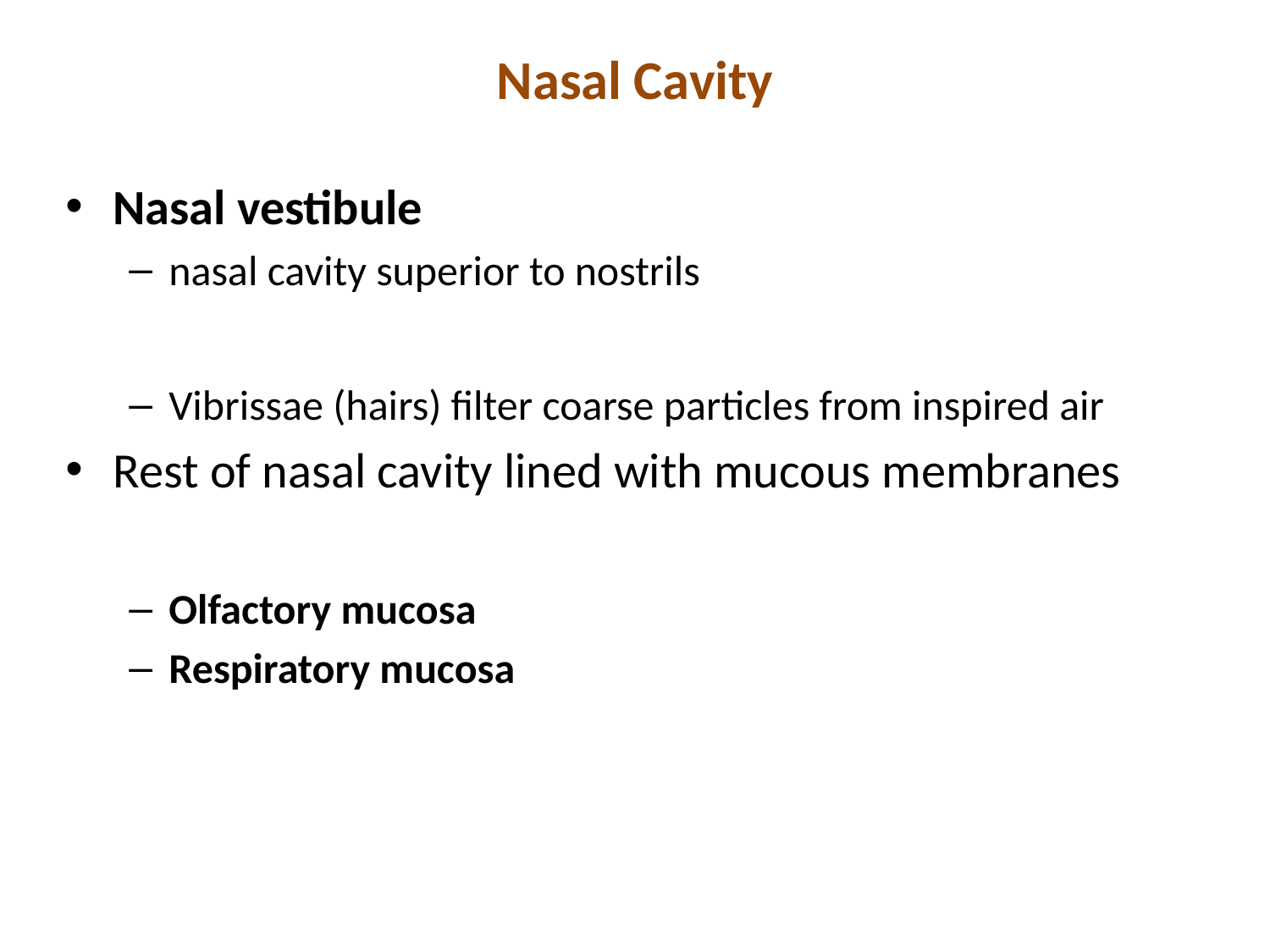

# Nasal Cavity
Nasal vestibule
nasal cavity superior to nostrils

Vibrissae (hairs) filter coarse particles from inspired air
Rest of nasal cavity lined with mucous membranes

Olfactory mucosa
Respiratory mucosa